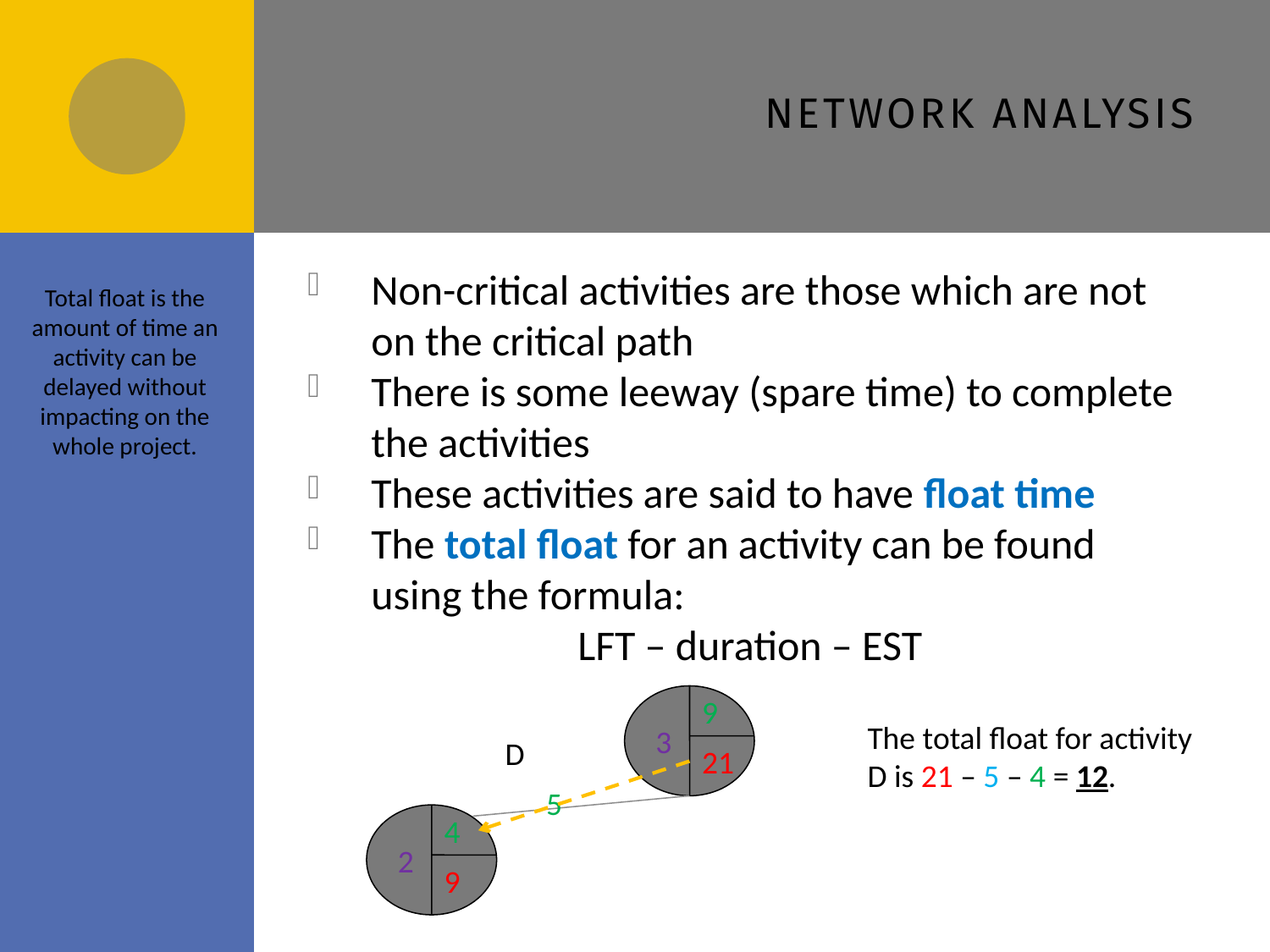

# Network analysis
Non-critical activities are those which are not on the critical path
There is some leeway (spare time) to complete the activities
These activities are said to have float time
The total float for an activity can be found using the formula:
LFT – duration – EST

Total float is the amount of time an activity can be delayed without impacting on the whole project.

3

9
21

2

4
9
The total float for activity D is 21 – 5 – 4 = 12.
D
5